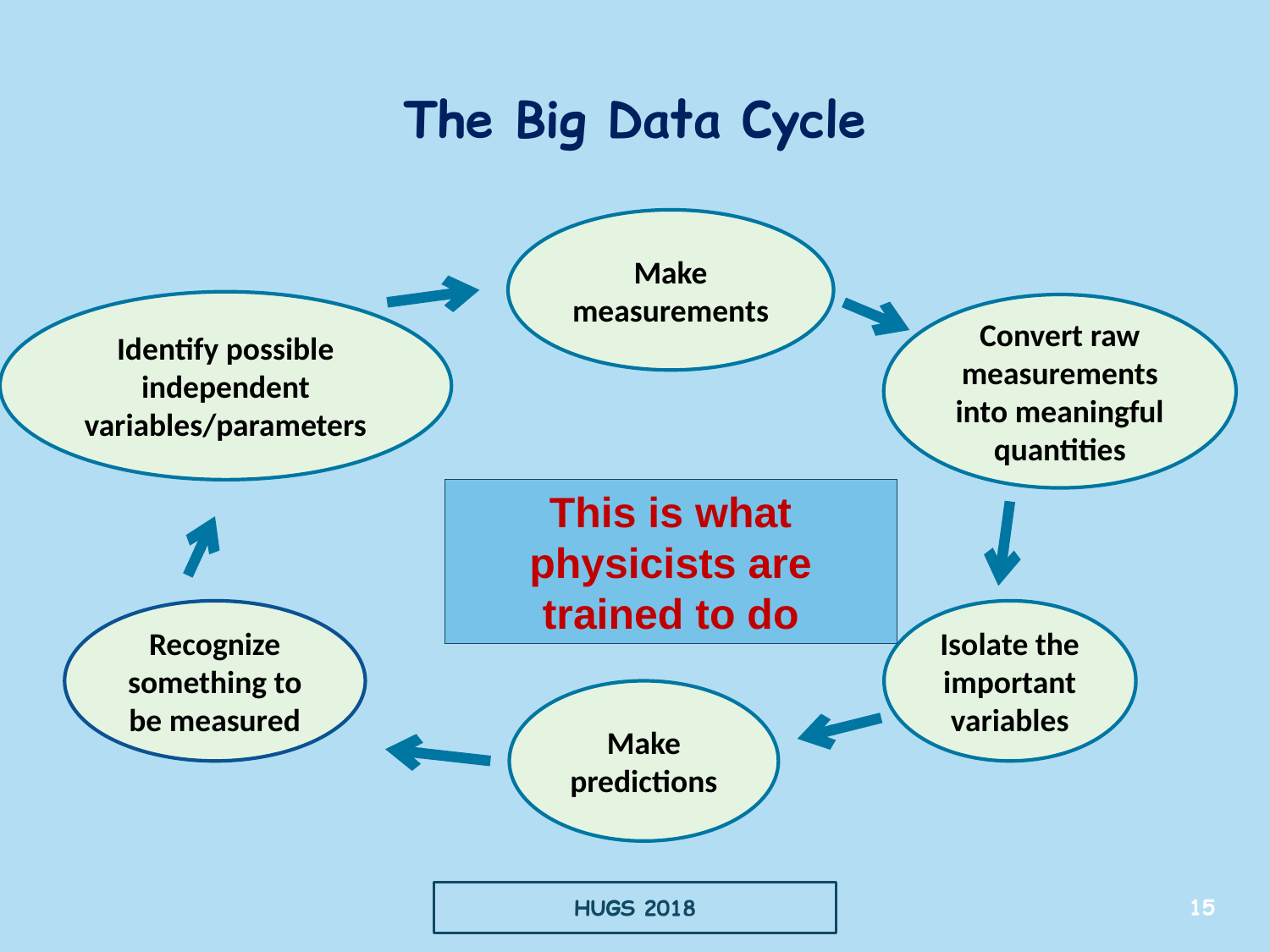

# The Big Data Cycle
Make measurements

Identify possible independent variables/parameters
Convert raw measurements into meaningful quantities
This is what physicists are trained to do
Recognize something to be measured
Isolate the important variables
Make predictions
HUGS 2018
15